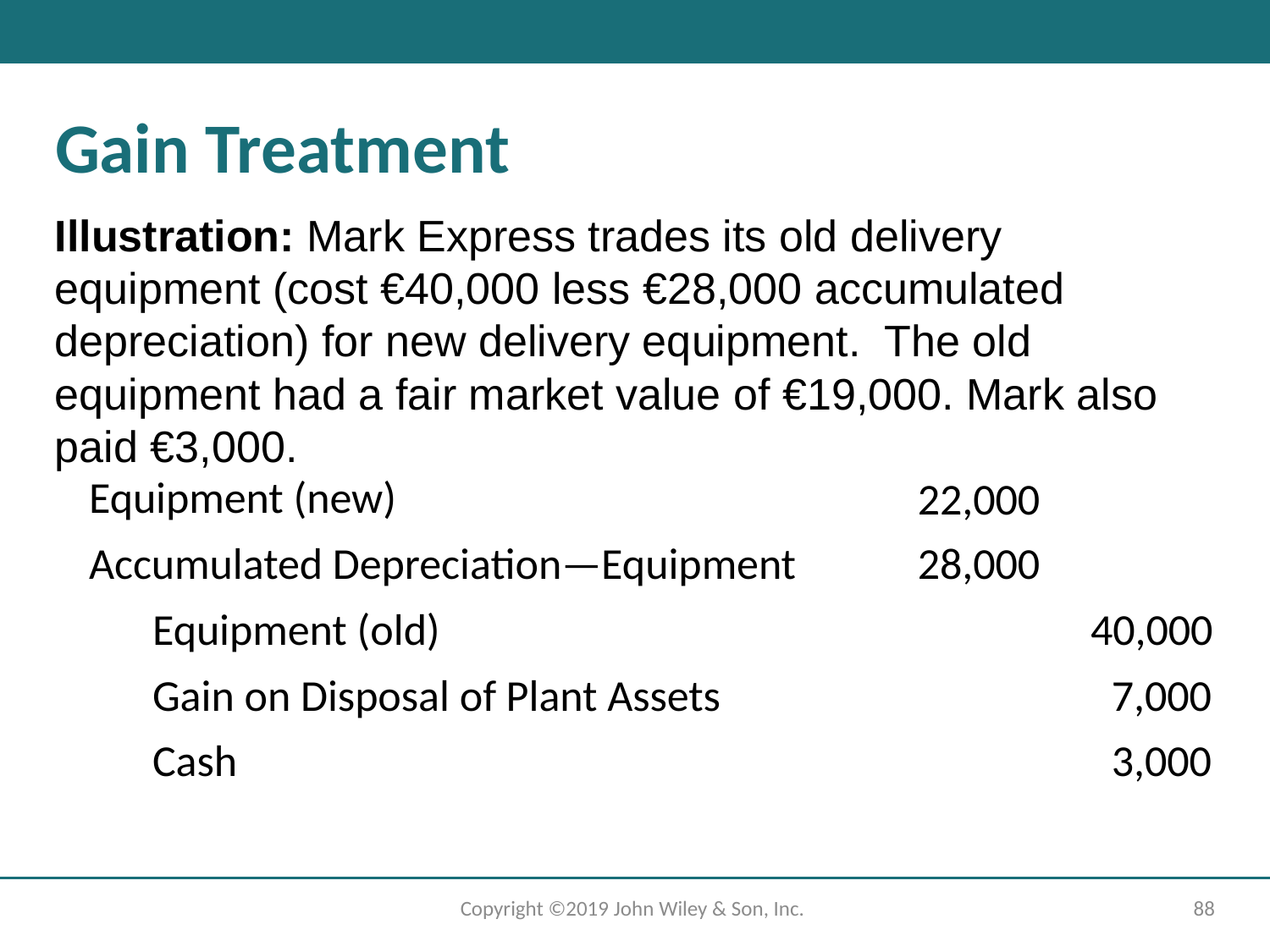

Gain Treatment
Illustration: Mark Express trades its old delivery equipment (cost €40,000 less €28,000 accumulated depreciation) for new delivery equipment.  The old equipment had a fair market value of €19,000. Mark also paid €3,000.
Equipment (new)
22,000
Accumulated Depreciation—Equipment
28,000
Equipment (old)
40,000
Gain on Disposal of Plant Assets
7,000
Cash
3,000
Copyright ©2019 John Wiley & Son, Inc.
88